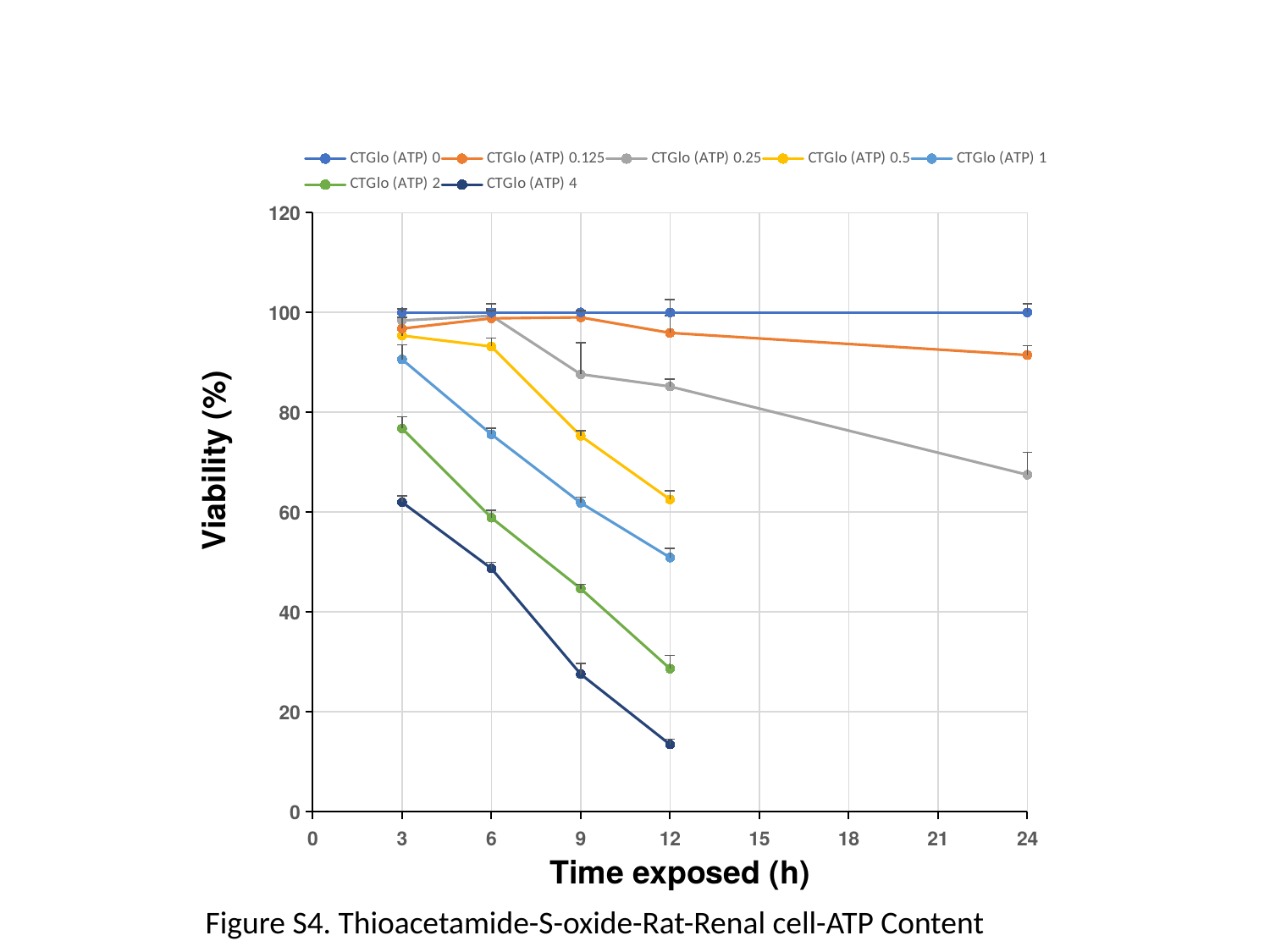

### Chart

| Category | CTGlo (ATP) 0 | CTGlo (ATP) 0.125 | CTGlo (ATP) 0.25 | CTGlo (ATP) 0.5 | CTGlo (ATP) 1 | CTGlo (ATP) 2 | CTGlo (ATP) 4 |
|---|---|---|---|---|---|---|---|
Viability (%)
Time exposed (h)
Figure S4. Thioacetamide-S-oxide-Rat-Renal cell-ATP Content